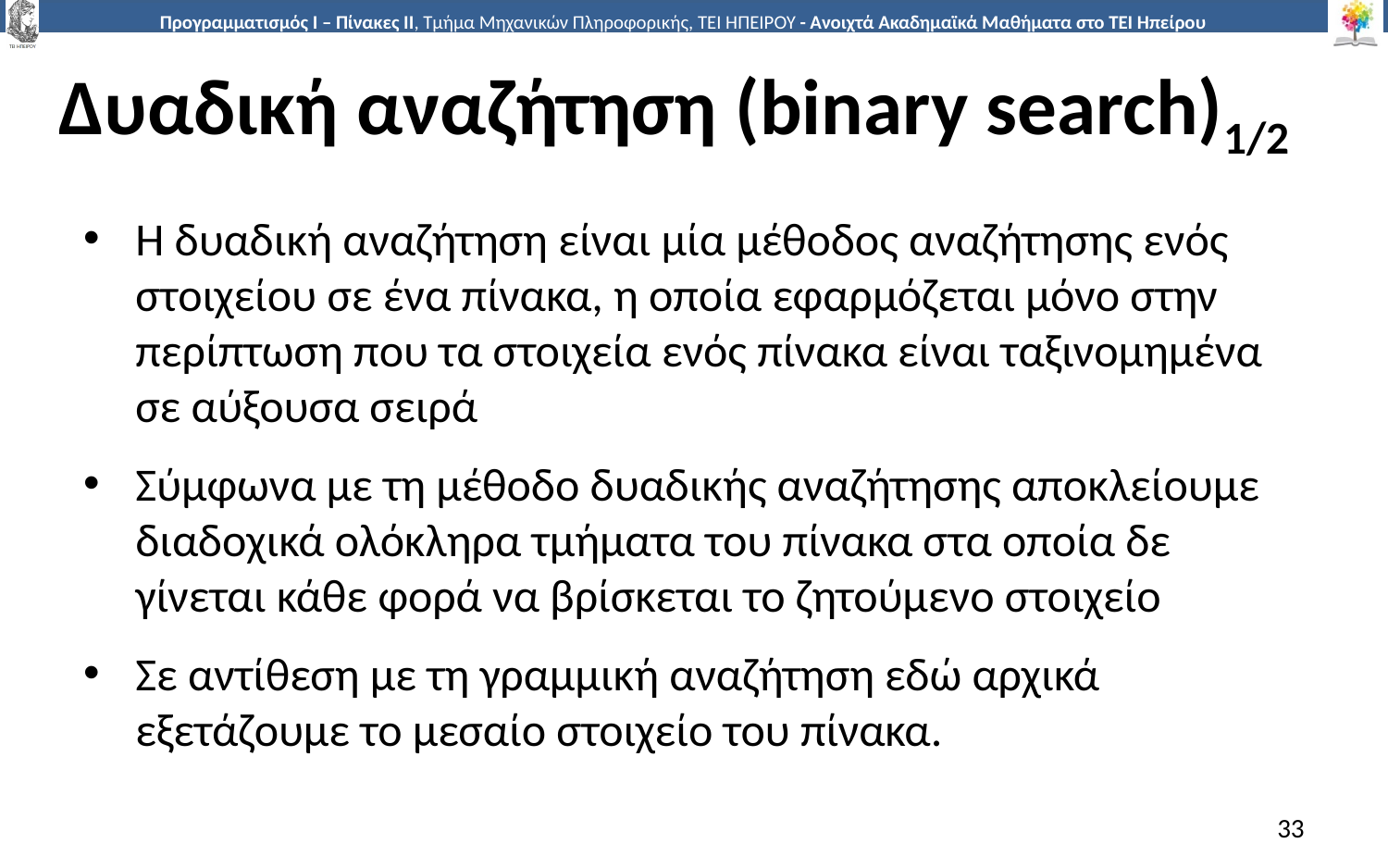

# Δυαδική αναζήτηση (binary search)1/2
Η δυαδική αναζήτηση είναι μία μέθοδος αναζήτησης ενός στοιχείου σε ένα πίνακα, η οποία εφαρμόζεται μόνο στην περίπτωση που τα στοιχεία ενός πίνακα είναι ταξινομημένα σε αύξουσα σειρά
Σύμφωνα με τη μέθοδο δυαδικής αναζήτησης αποκλείουμε διαδοχικά ολόκληρα τμήματα του πίνακα στα οποία δε γίνεται κάθε φορά να βρίσκεται το ζητούμενο στοιχείο
Σε αντίθεση με τη γραμμική αναζήτηση εδώ αρχικά εξετάζουμε το μεσαίο στοιχείο του πίνακα.
33